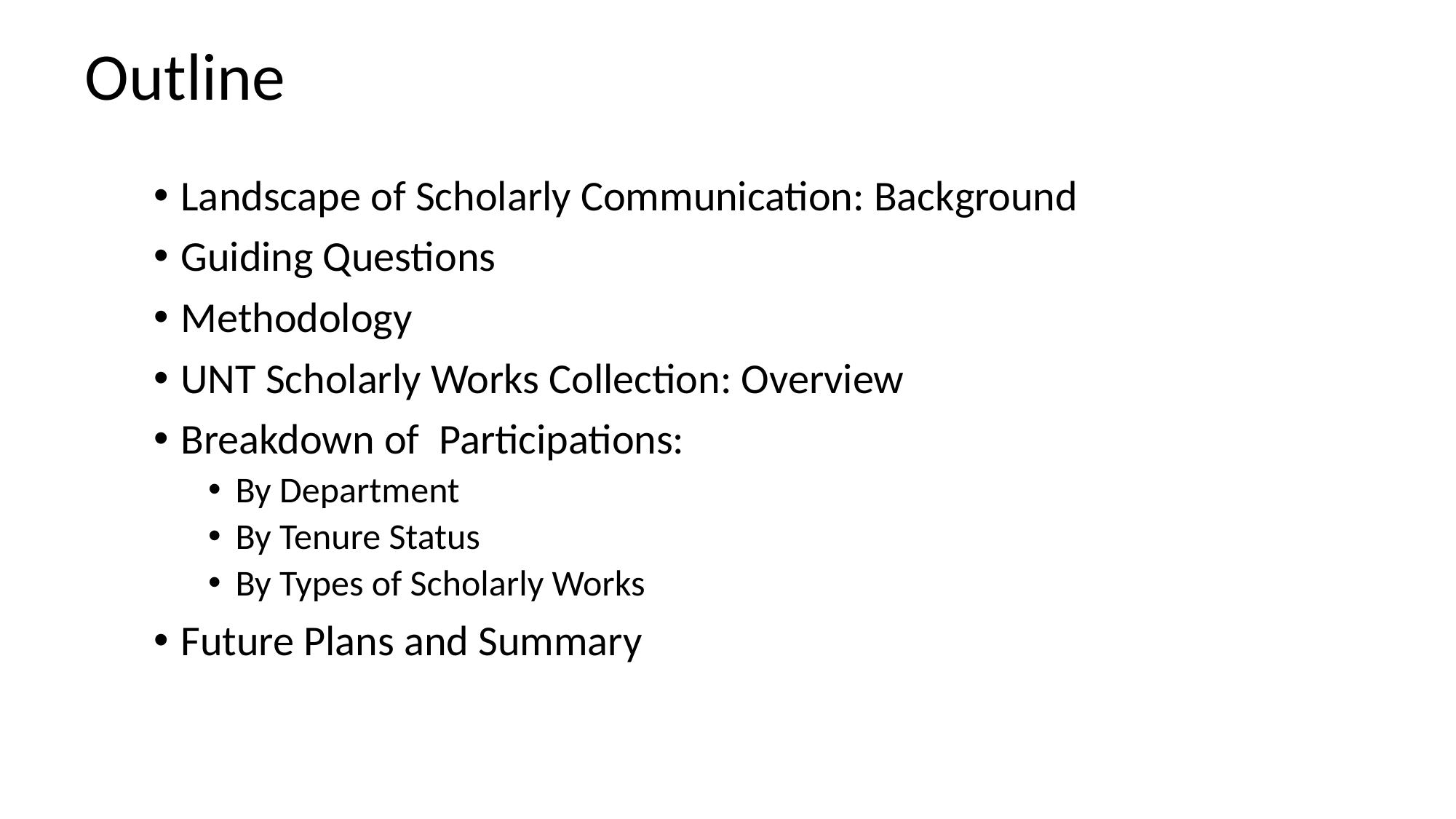

# Outline
Landscape of Scholarly Communication: Background
Guiding Questions
Methodology
UNT Scholarly Works Collection: Overview
Breakdown of  Participations:
By Department
By Tenure Status
By Types of Scholarly Works
Future Plans and Summary